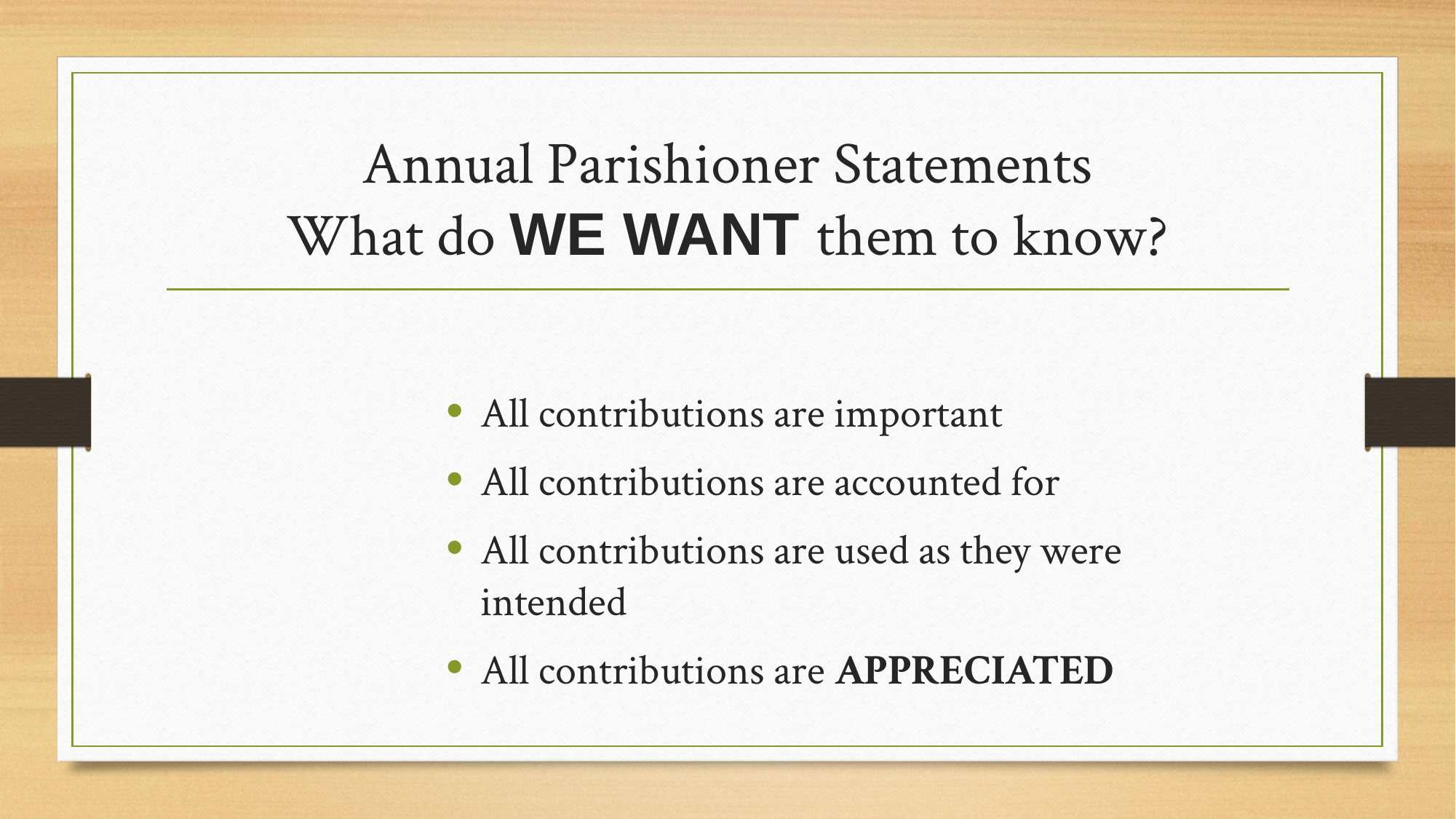

# Annual Parishioner Statements What do WE WANT them to know?
All contributions are important
All contributions are accounted for
All contributions are used as they were intended
All contributions are APPRECIATED